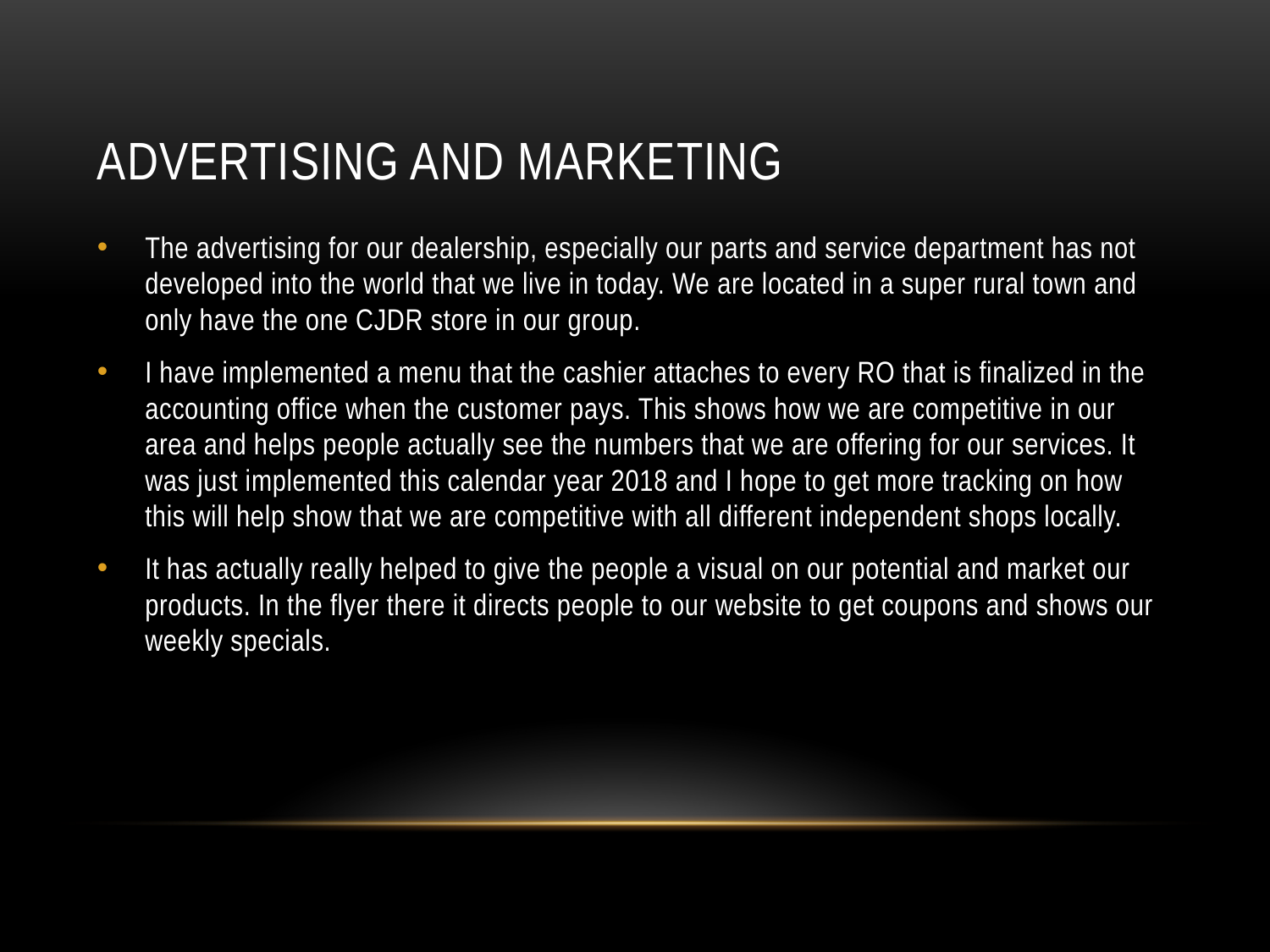

# Advertising and marketing
The advertising for our dealership, especially our parts and service department has not developed into the world that we live in today. We are located in a super rural town and only have the one CJDR store in our group.
I have implemented a menu that the cashier attaches to every RO that is finalized in the accounting office when the customer pays. This shows how we are competitive in our area and helps people actually see the numbers that we are offering for our services. It was just implemented this calendar year 2018 and I hope to get more tracking on how this will help show that we are competitive with all different independent shops locally.
It has actually really helped to give the people a visual on our potential and market our products. In the flyer there it directs people to our website to get coupons and shows our weekly specials.